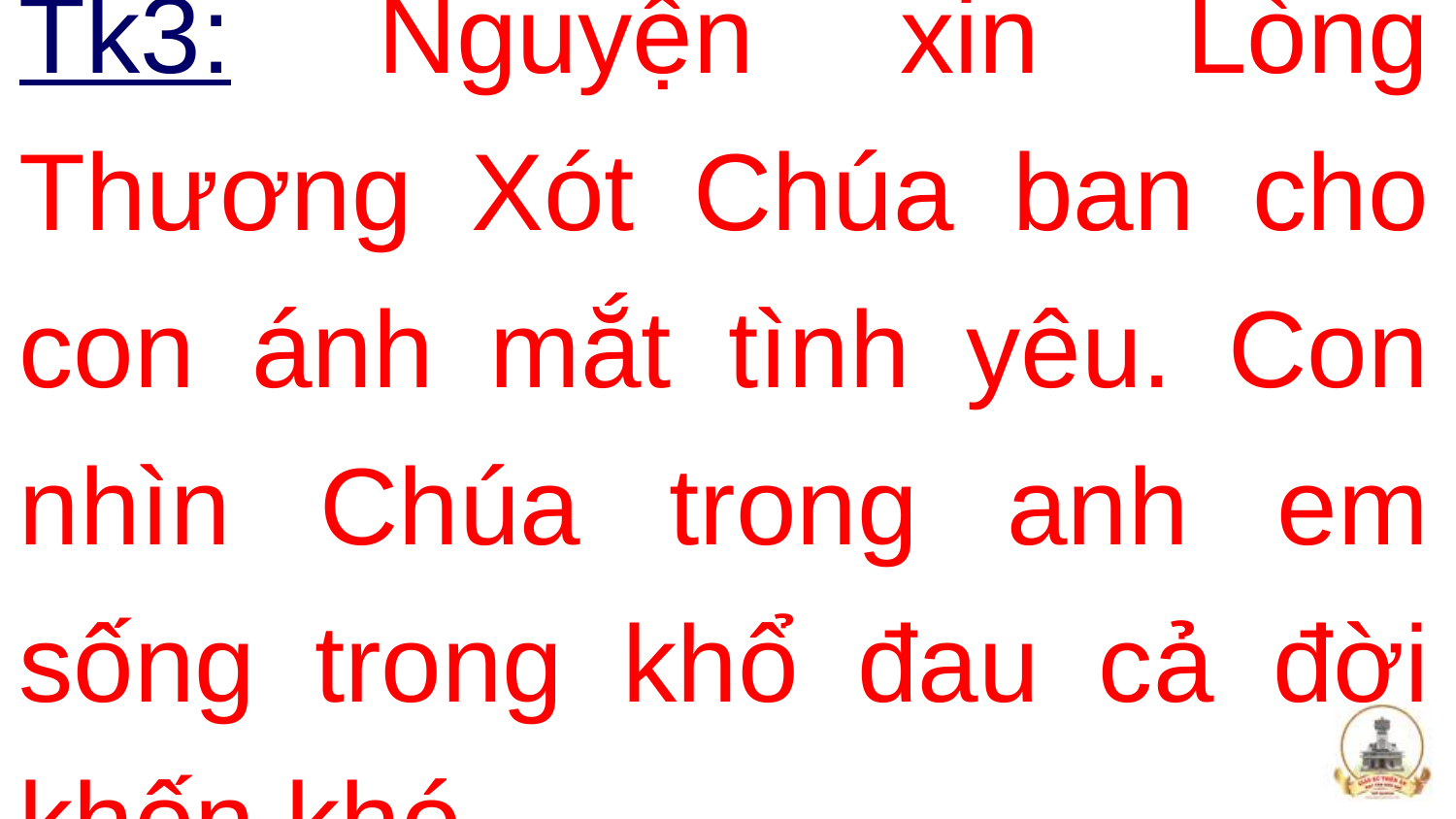

Tk3: Nguyện xin Lòng Thương Xót Chúa ban cho con ánh mắt tình yêu. Con nhìn Chúa trong anh em sống trong khổ đau cả đời khốn khó.